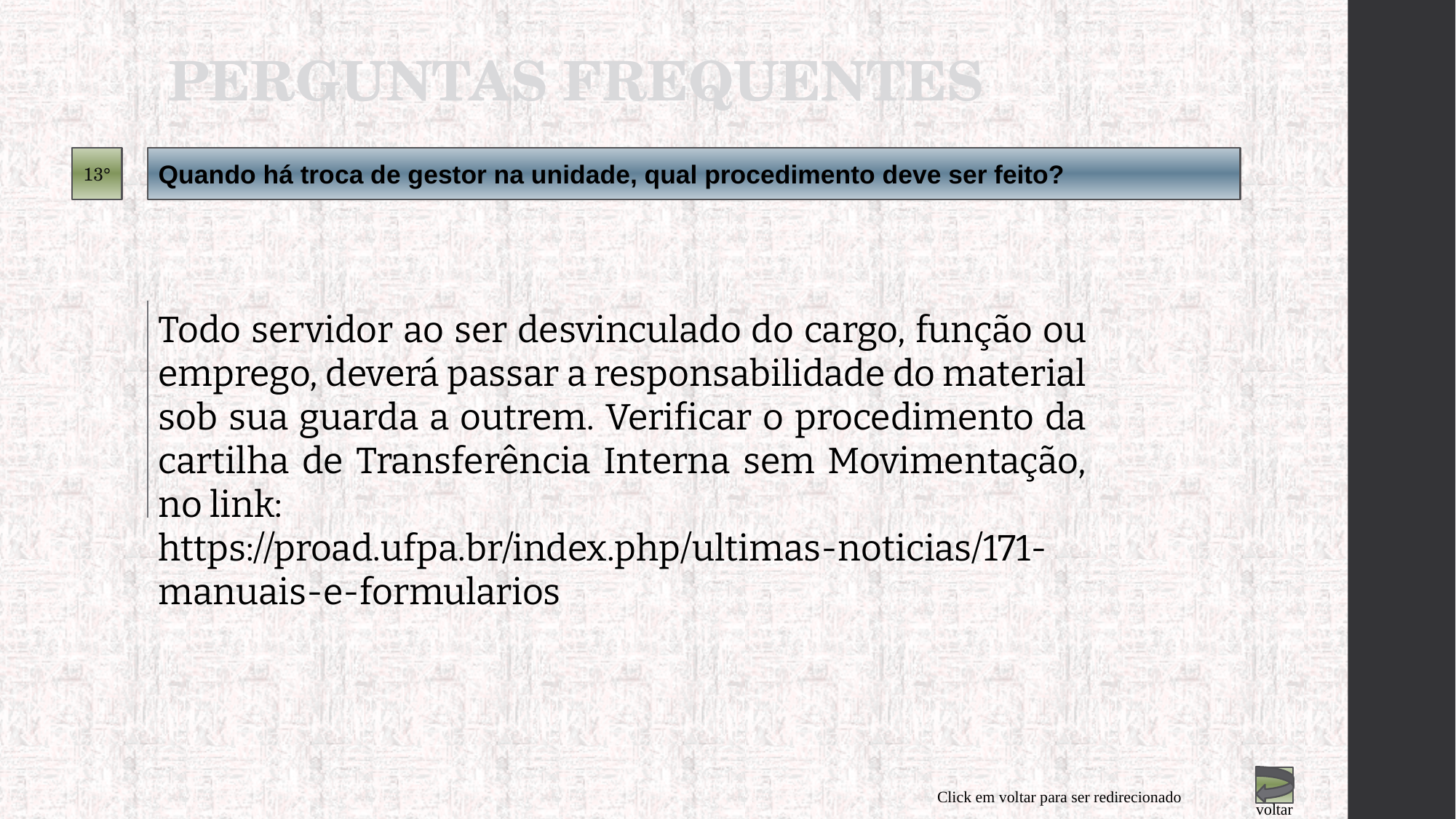

PERGUNTAS FREQUENTES

13°
Quando há troca de gestor na unidade, qual procedimento deve ser feito?
Todo servidor ao ser desvinculado do cargo, função ou emprego, deverá passar a responsabilidade do material sob sua guarda a outrem. Verificar o procedimento da cartilha de Transferência Interna sem Movimentação, no link:
https://proad.ufpa.br/index.php/ultimas-noticias/171-manuais-e-formularios

Click em voltar para ser redirecionado
voltar